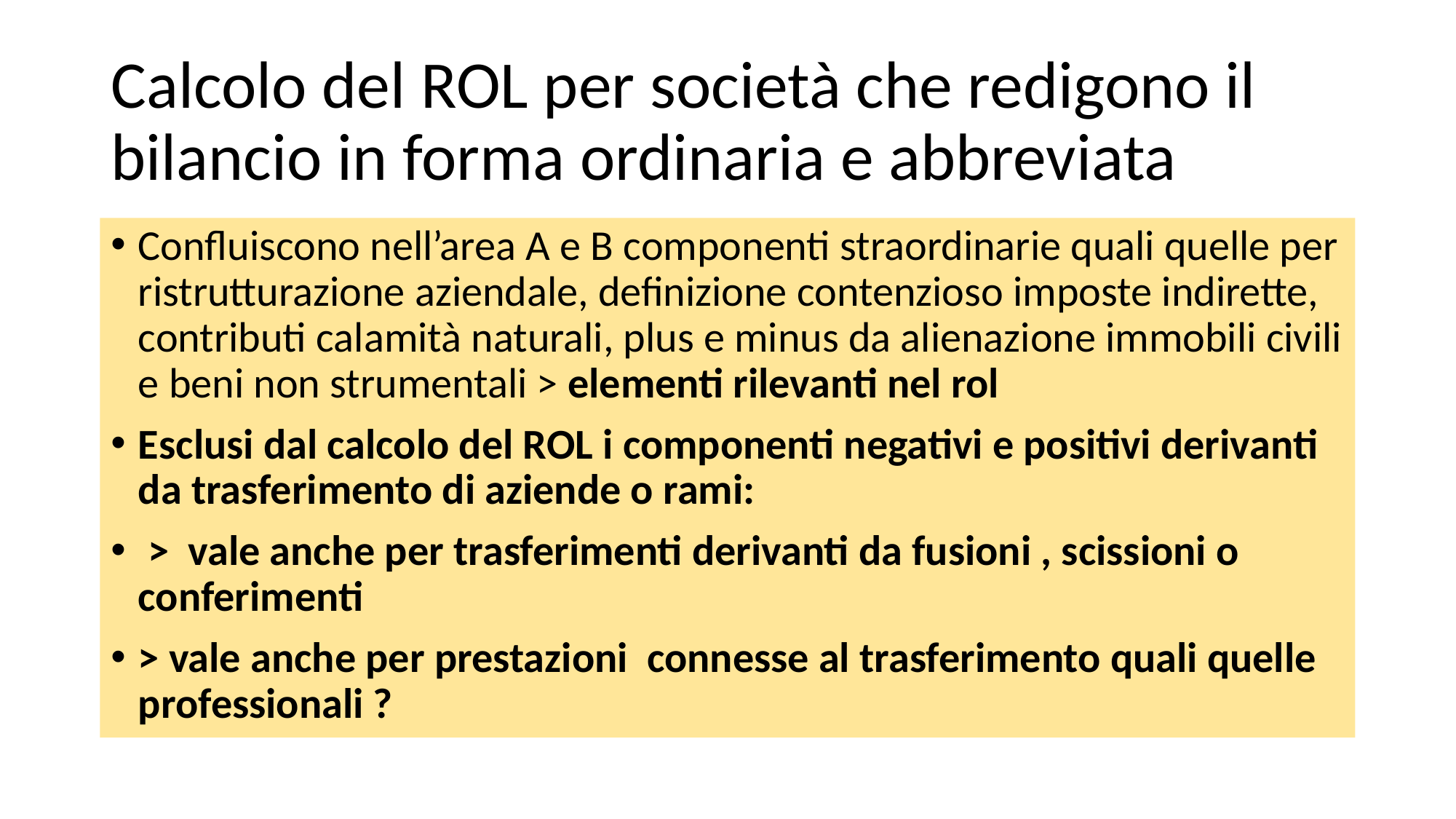

# Calcolo del ROL per società che redigono il bilancio in forma ordinaria e abbreviata
Confluiscono nell’area A e B componenti straordinarie quali quelle per ristrutturazione aziendale, definizione contenzioso imposte indirette, contributi calamità naturali, plus e minus da alienazione immobili civili e beni non strumentali > elementi rilevanti nel rol
Esclusi dal calcolo del ROL i componenti negativi e positivi derivanti da trasferimento di aziende o rami:
 >  vale anche per trasferimenti derivanti da fusioni , scissioni o conferimenti
> vale anche per prestazioni  connesse al trasferimento quali quelle professionali ?